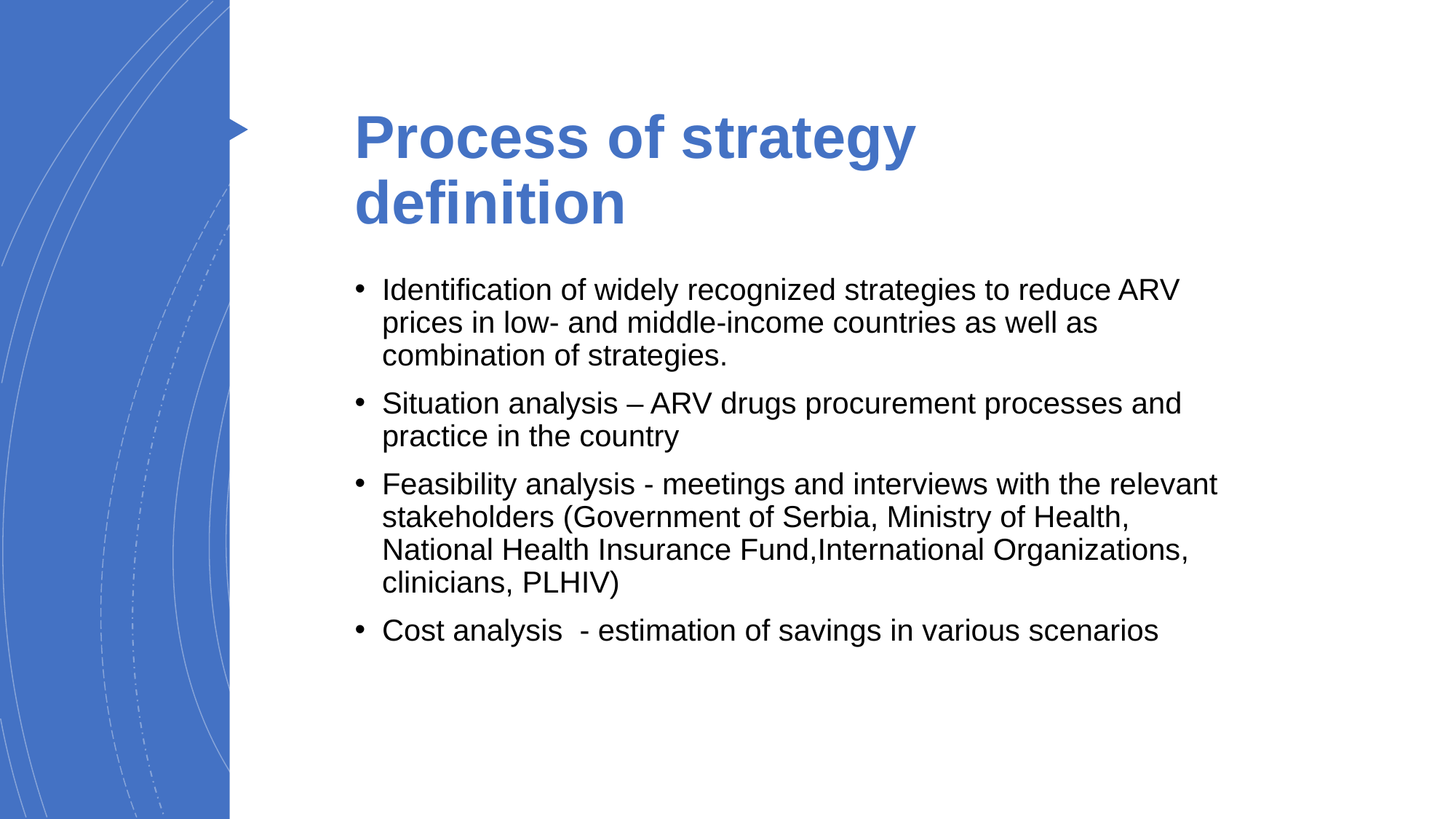

# Process of strategy definition

Identification of widely recognized strategies to reduce ARV prices in low- and middle-income countries as well as combination of strategies.
Situation analysis – ARV drugs procurement processes and practice in the country
Feasibility analysis - meetings and interviews with the relevant stakeholders (Government of Serbia, Ministry of Health, National Health Insurance Fund,International Organizations, clinicians, PLHIV)
Cost analysis  - estimation of savings in various scenarios